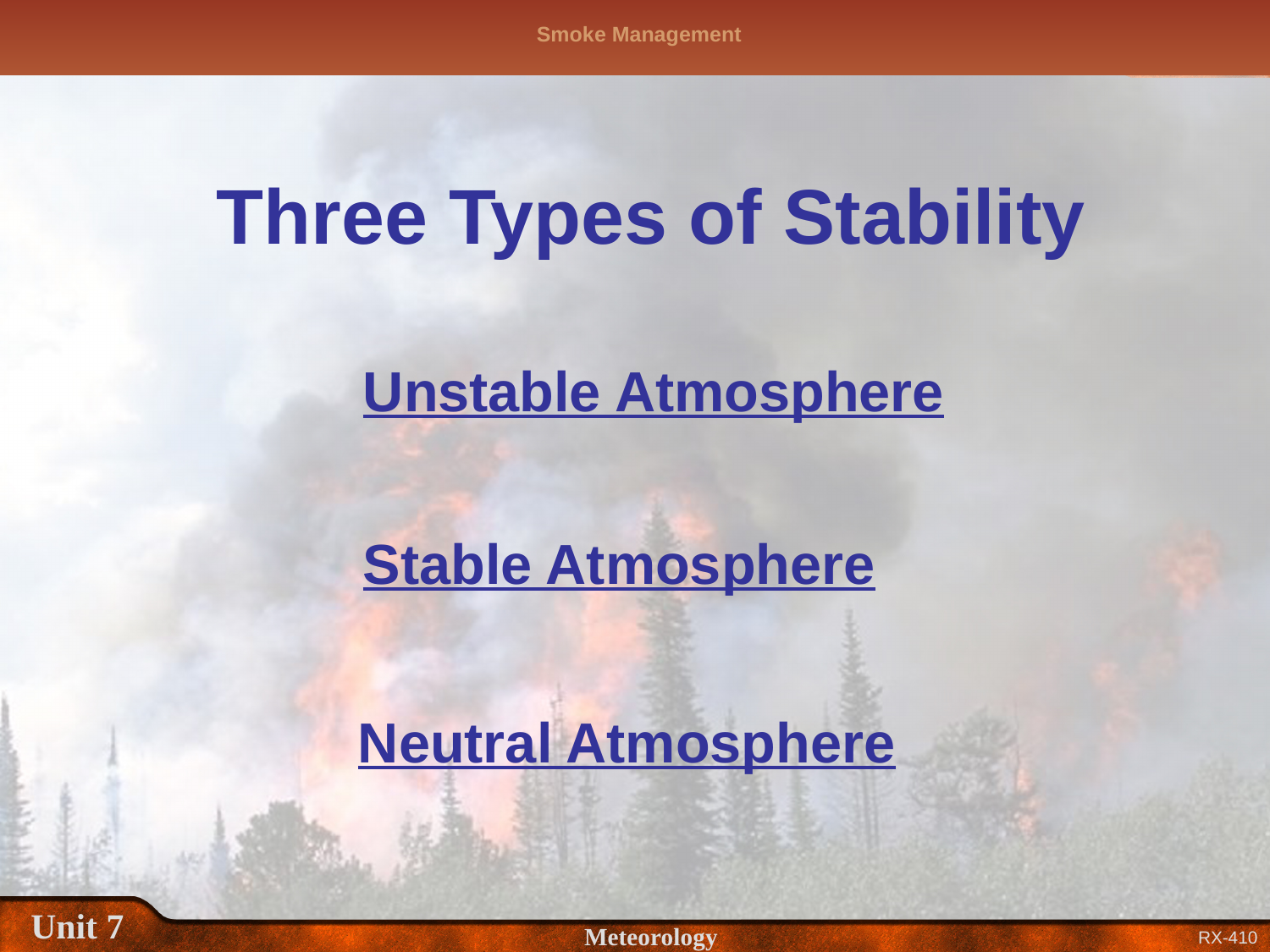

Three Types of Stability
Unstable Atmosphere
Stable Atmosphere
Neutral Atmosphere